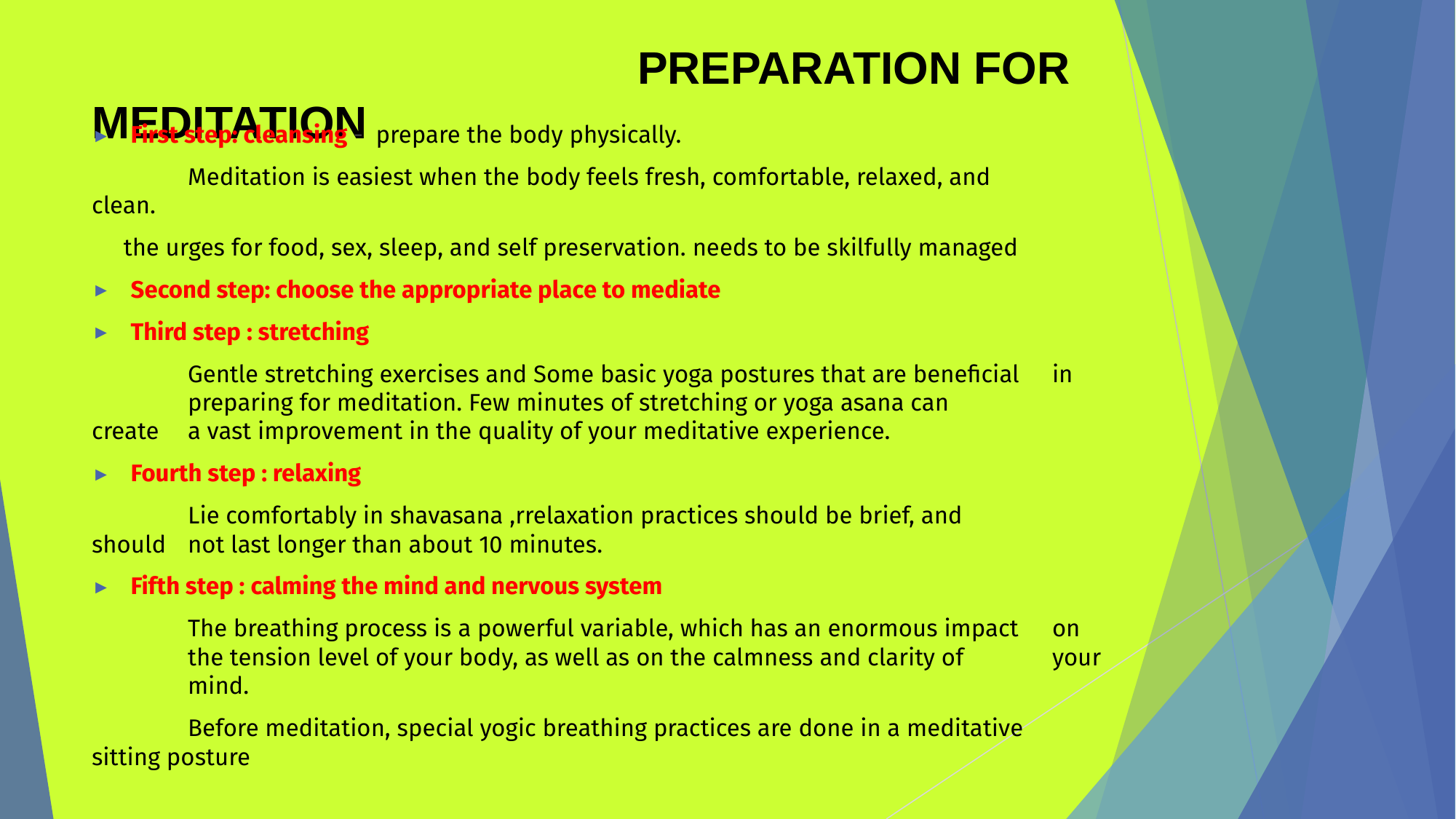

# PREPARATION FOR MEDITATION
First step: cleansing -  prepare the body physically.
	Meditation is easiest when the body feels fresh, comfortable, relaxed, and 	clean.
     the urges for food, sex, sleep, and self preservation. needs to be skilfully managed
Second step: choose the appropriate place to mediate
Third step : stretching
	Gentle stretching exercises and Some basic yoga postures that are beneficial 	in 	preparing for meditation. Few minutes of stretching or yoga asana can 	create 	a vast improvement in the quality of your meditative experience.
Fourth step : relaxing
	Lie comfortably in shavasana ,rrelaxation practices should be brief, and 	should 	not last longer than about 10 minutes.
Fifth step : calming the mind and nervous system
	The breathing process is a powerful variable, which has an enormous impact 	on 	the tension level of your body, as well as on the calmness and clarity of 	your 	mind.
	Before meditation, special yogic breathing practices are done in a meditative 	sitting posture